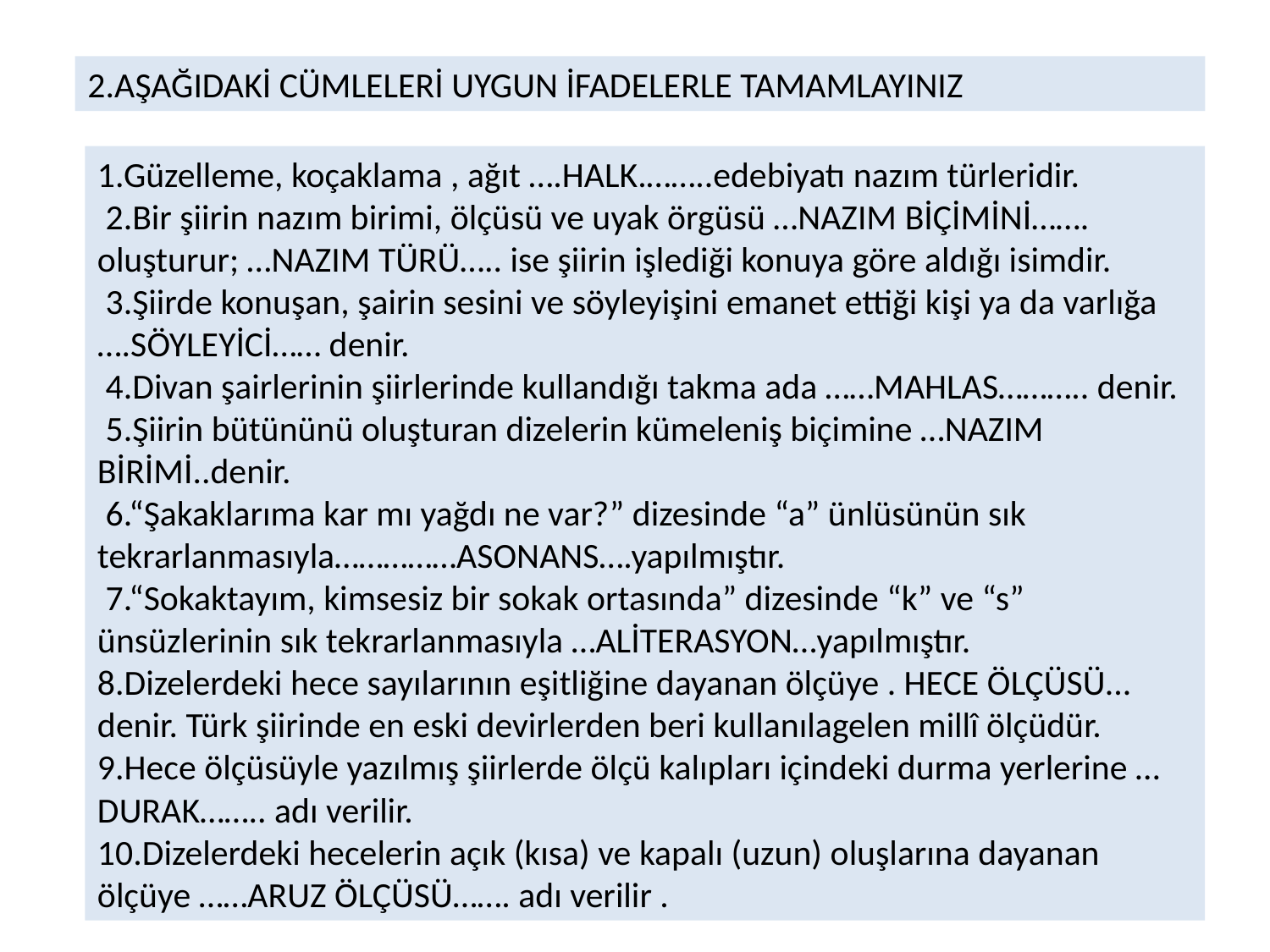

2.AŞAĞIDAKİ CÜMLELERİ UYGUN İFADELERLE TAMAMLAYINIZ
1.Güzelleme, koçaklama , ağıt ….HALK.……..edebiyatı nazım türleridir.
 2.Bir şiirin nazım birimi, ölçüsü ve uyak örgüsü …NAZIM BİÇİMİNİ……. oluşturur; …NAZIM TÜRÜ….. ise şiirin işlediği konuya göre aldığı isimdir.
 3.Şiirde konuşan, şairin sesini ve söyleyişini emanet ettiği kişi ya da varlığa ….SÖYLEYİCİ…… denir.
 4.Divan şairlerinin şiirlerinde kullandığı takma ada ……MAHLAS……….. denir.
 5.Şiirin bütününü oluşturan dizelerin kümeleniş biçimine …NAZIM BİRİMİ..denir.
 6.“Şakaklarıma kar mı yağdı ne var?” dizesinde “a” ünlüsünün sık tekrarlanmasıyla……………ASONANS….yapılmıştır.
 7.“Sokaktayım, kimsesiz bir sokak ortasında” dizesinde “k” ve “s” ünsüzlerinin sık tekrarlanmasıyla …ALİTERASYON…yapılmıştır.
8.Dizelerdeki hece sayılarının eşitliğine dayanan ölçüye . HECE ÖLÇÜSÜ... denir. Türk şiirinde en eski devirlerden beri kullanılagelen millî ölçüdür.
9.Hece ölçüsüyle yazılmış şiirlerde ölçü kalıpları içindeki durma yerlerine …DURAK…….. adı verilir.
10.Dizelerdeki hecelerin açık (kısa) ve kapalı (uzun) oluşlarına dayanan ölçüye ……ARUZ ÖLÇÜSÜ……. adı verilir .